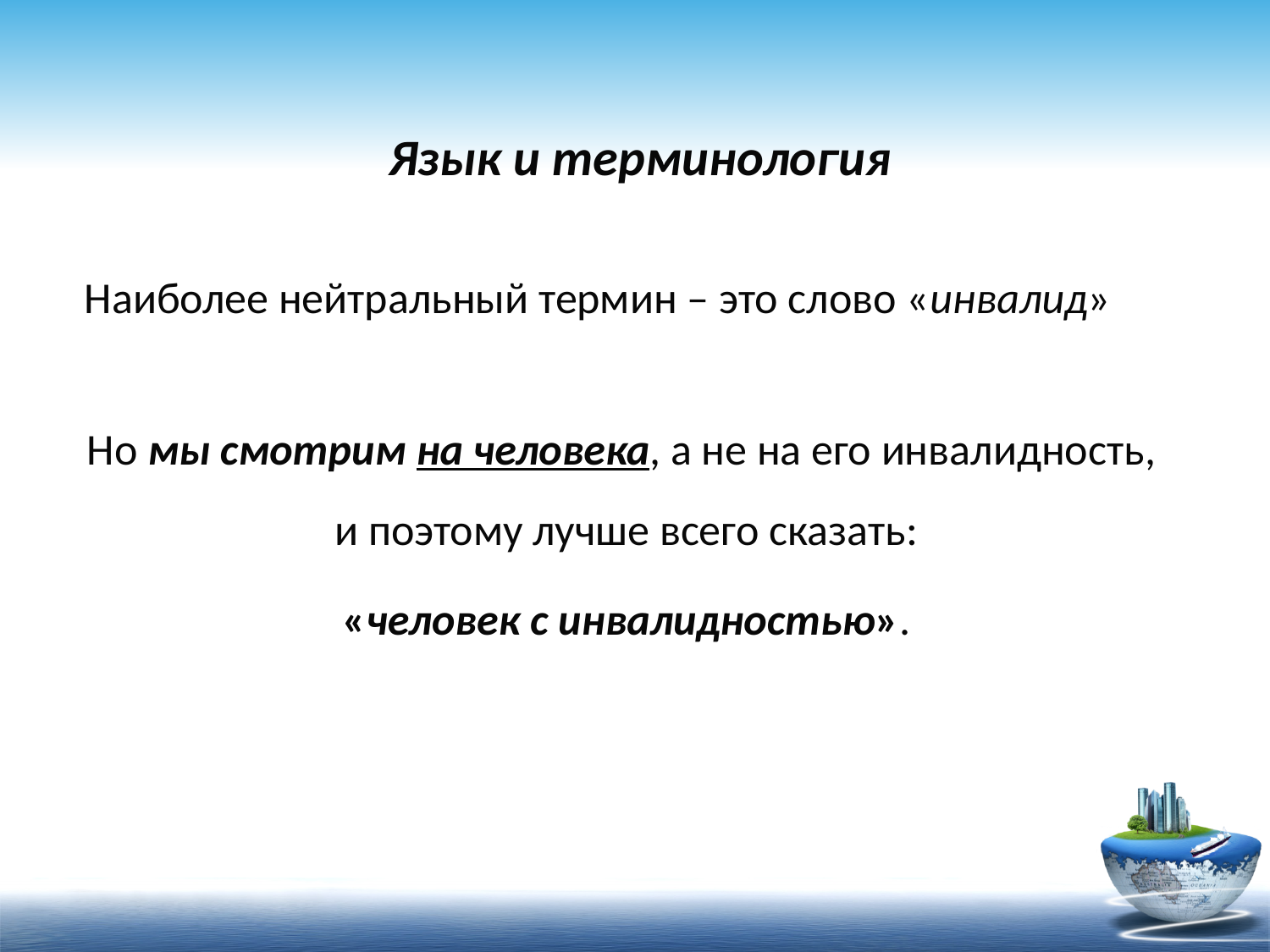

Язык и терминология
Наиболее нейтральный термин – это слово «инвалид»

Но мы смотрим на человека, а не на его инвалидность,  и поэтому лучше всего сказать:
«человек с инвалидностью».